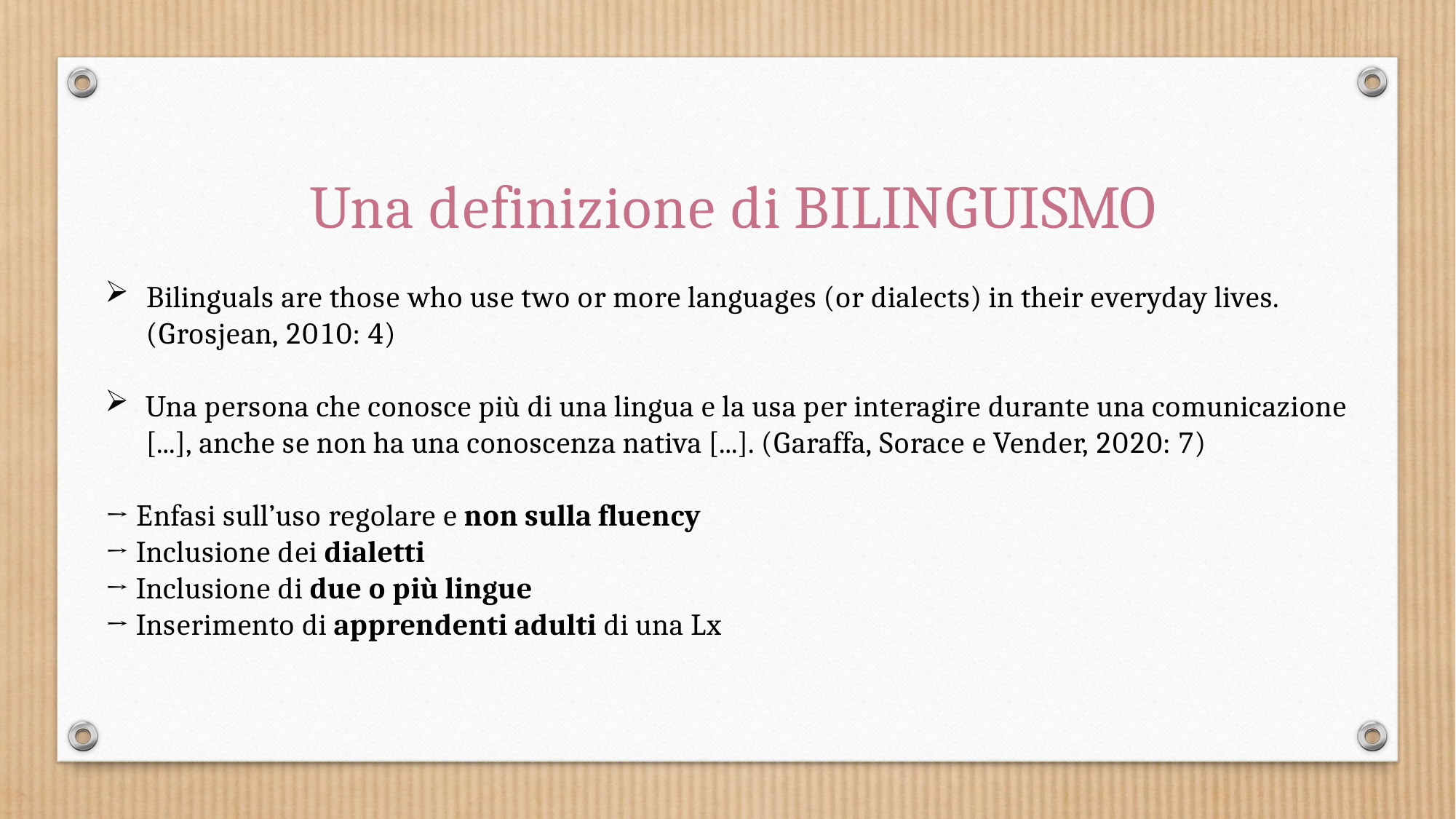

Una definizione di BILINGUISMO

Bilinguals are those who use two or more languages (or dialects) in their everyday lives. (Grosjean, 2010: 4)

Una persona che conosce più di una lingua e la usa per interagire durante una comunicazione [...], anche se non ha una conoscenza nativa [...]. (Garaffa, Sorace e Vender, 2020: 7)

→ Enfasi sull’uso regolare e non sulla fluency
→ Inclusione dei dialetti
→ Inclusione di due o più lingue
→ Inserimento di apprendenti adulti di una Lx